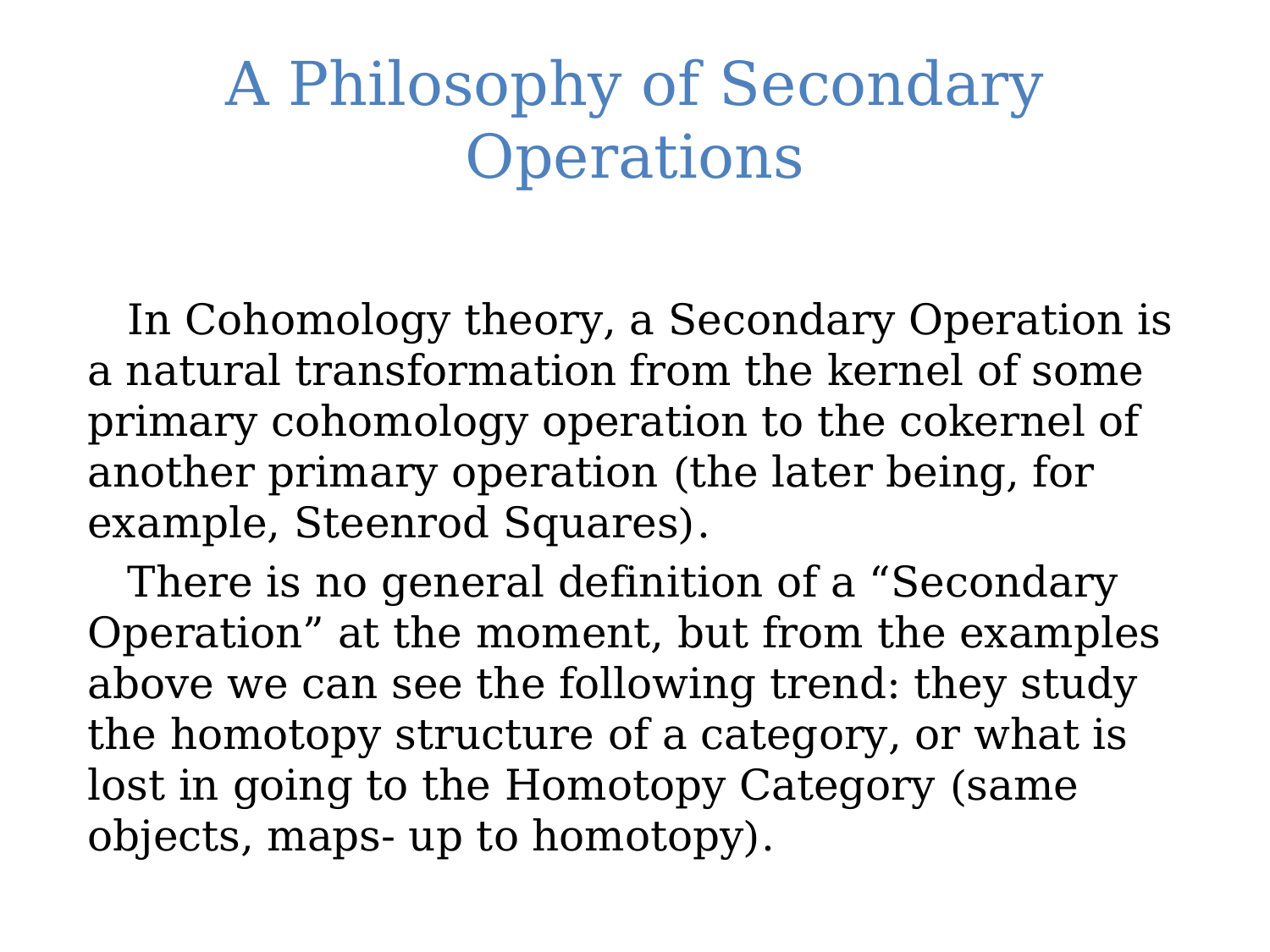

# A Philosophy of Secondary Operations
   In Cohomology theory, a Secondary Operation is a natural transformation from the kernel of some primary cohomology operation to the cokernel of another primary operation (the later being, for example, Steenrod Squares).
   There is no general definition of a “Secondary Operation” at the moment, but from the examples above we can see the following trend: they study the homotopy structure of a category, or what is lost in going to the Homotopy Category (same objects, maps- up to homotopy).